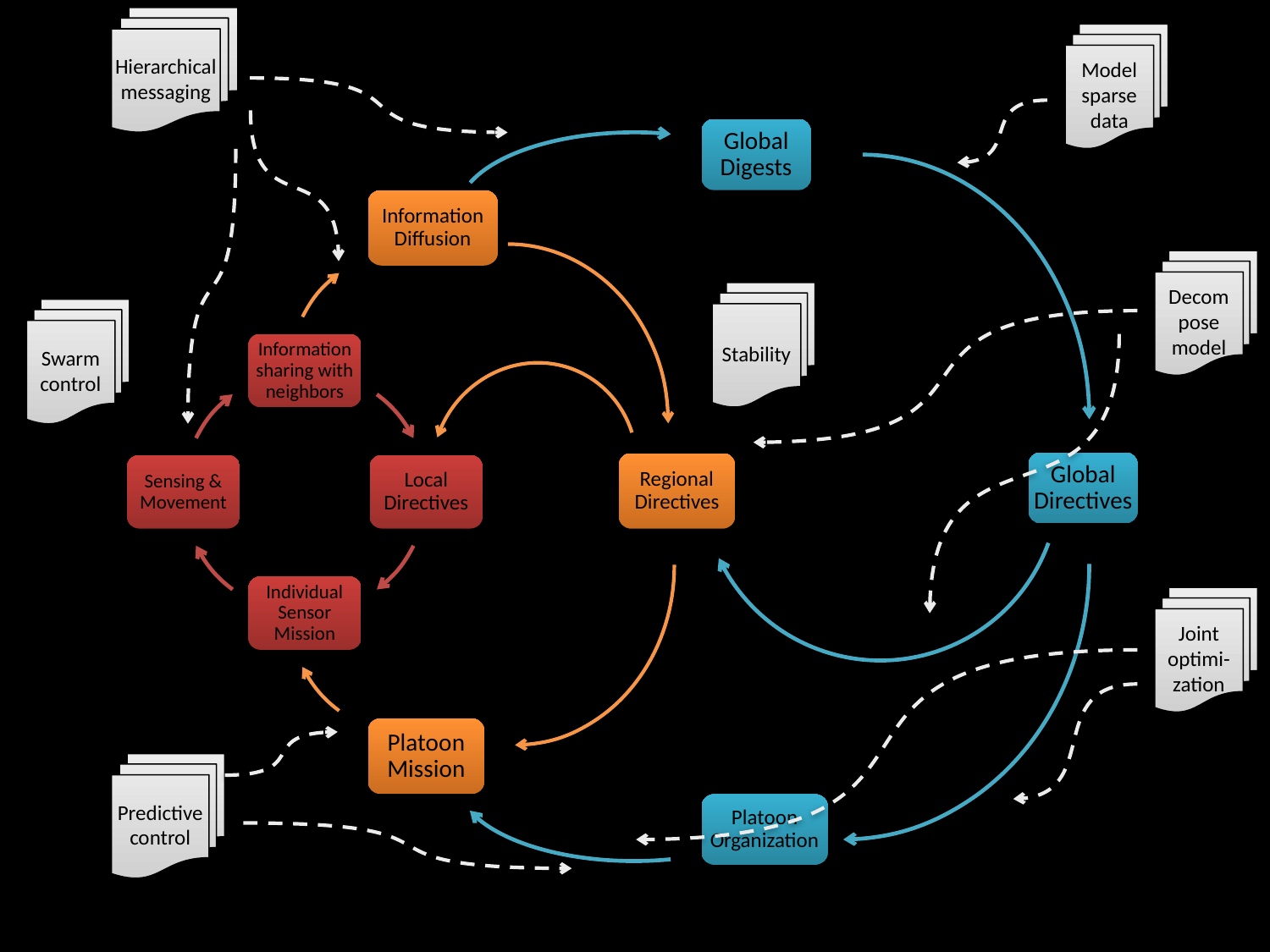

Hierarchical
messaging
Model sparse data
Global Digests

Information Diffusion

Information sharing with neighbors

Global Directives
Regional Directives
Sensing & Movement
Local Directives

Individual Sensor Mission

Platoon Mission
Platoon Organization
Decompose model
Stability
Swarm control
Joint optimi-zation
Predictive control